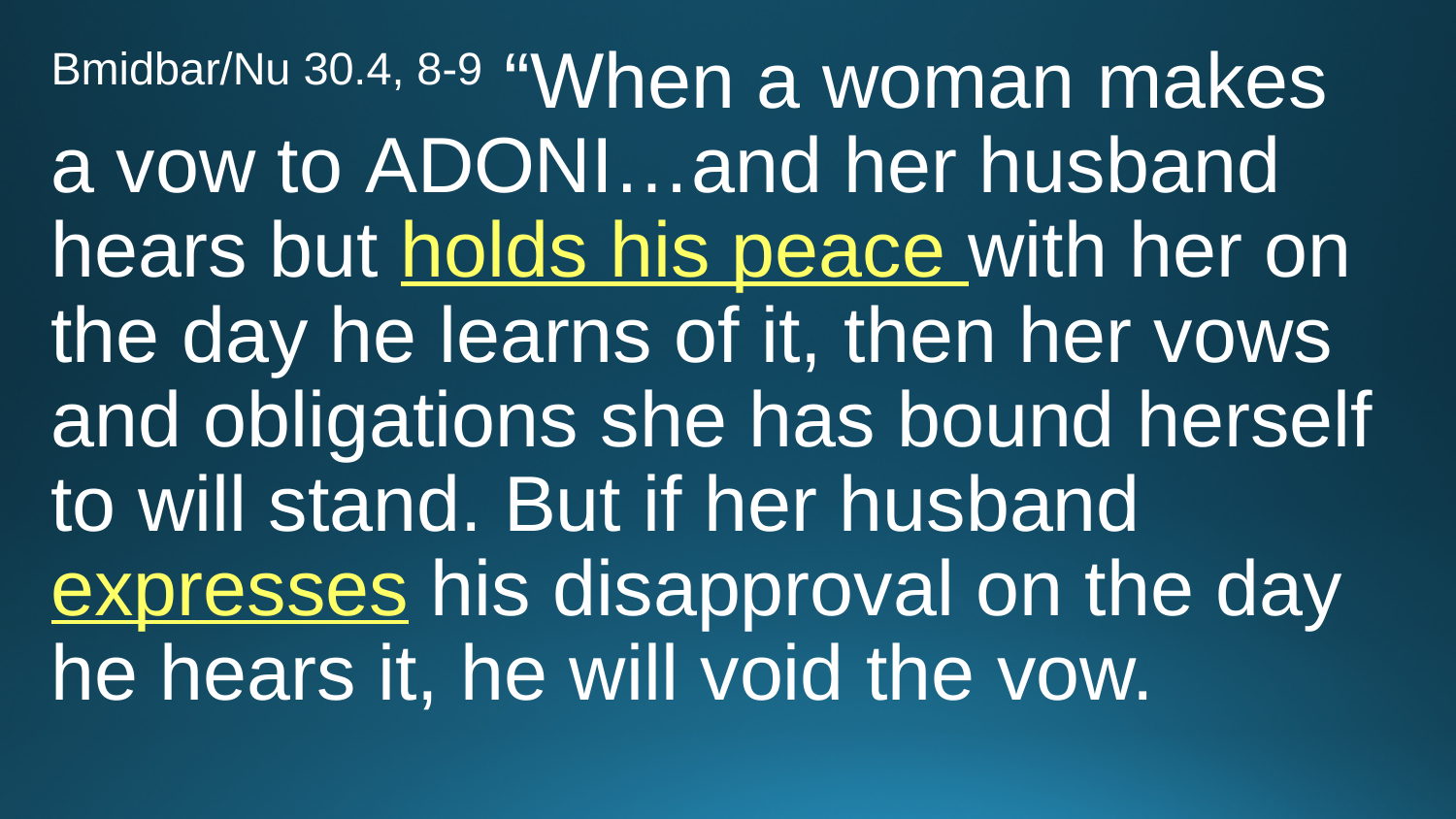

Bmidbar/Nu 30.4, 8-9 “When a woman makes a vow to Adoni…and her husband hears but holds his peace with her on the day he learns of it, then her vows and obligations she has bound herself to will stand. But if her husband expresses his disapproval on the day he hears it, he will void the vow.